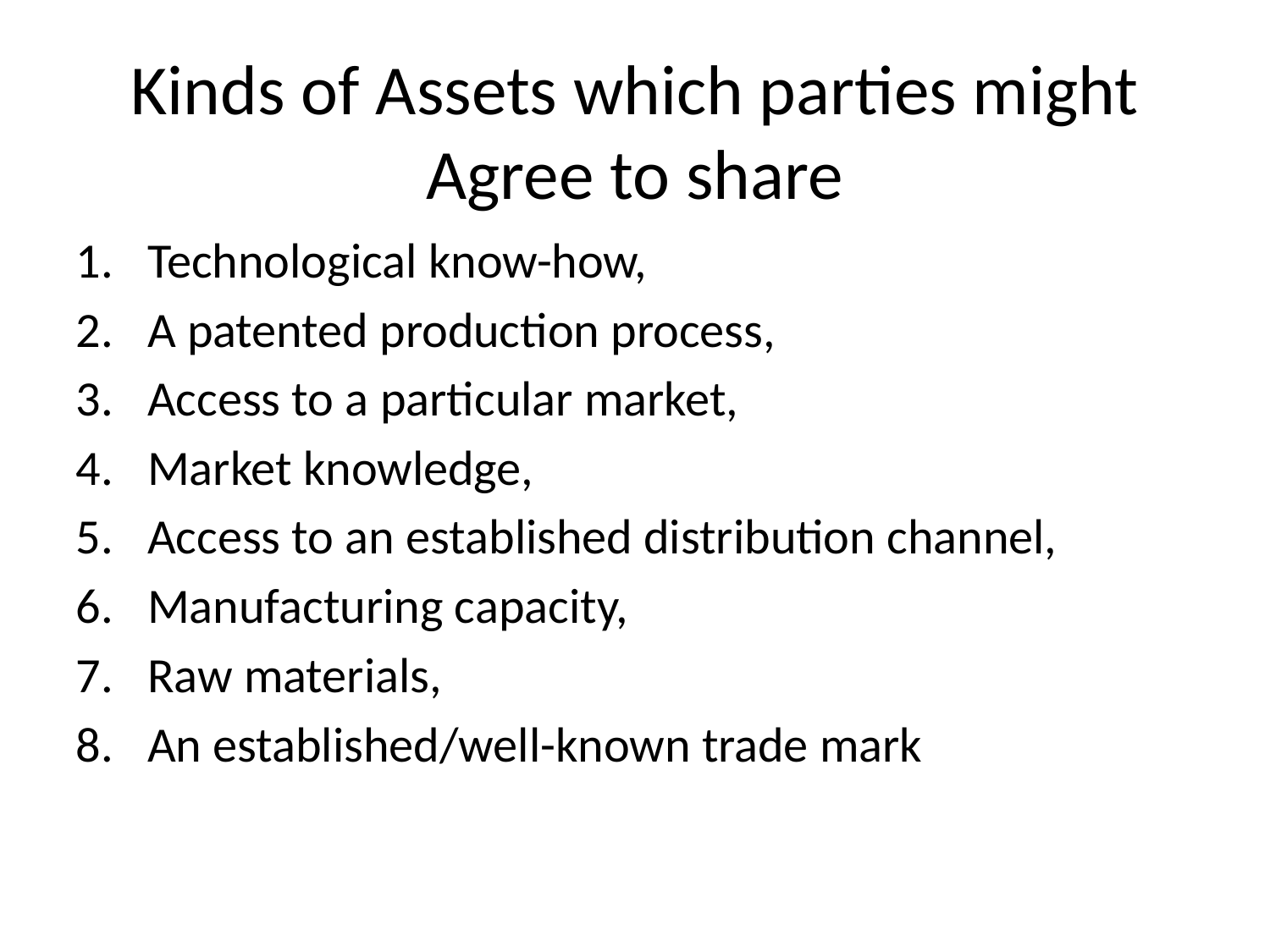

# Kinds of Assets which parties might Agree to share
Technological know-how,
A patented production process,
Access to a particular market,
Market knowledge,
Access to an established distribution channel,
Manufacturing capacity,
Raw materials,
An established/well-known trade mark